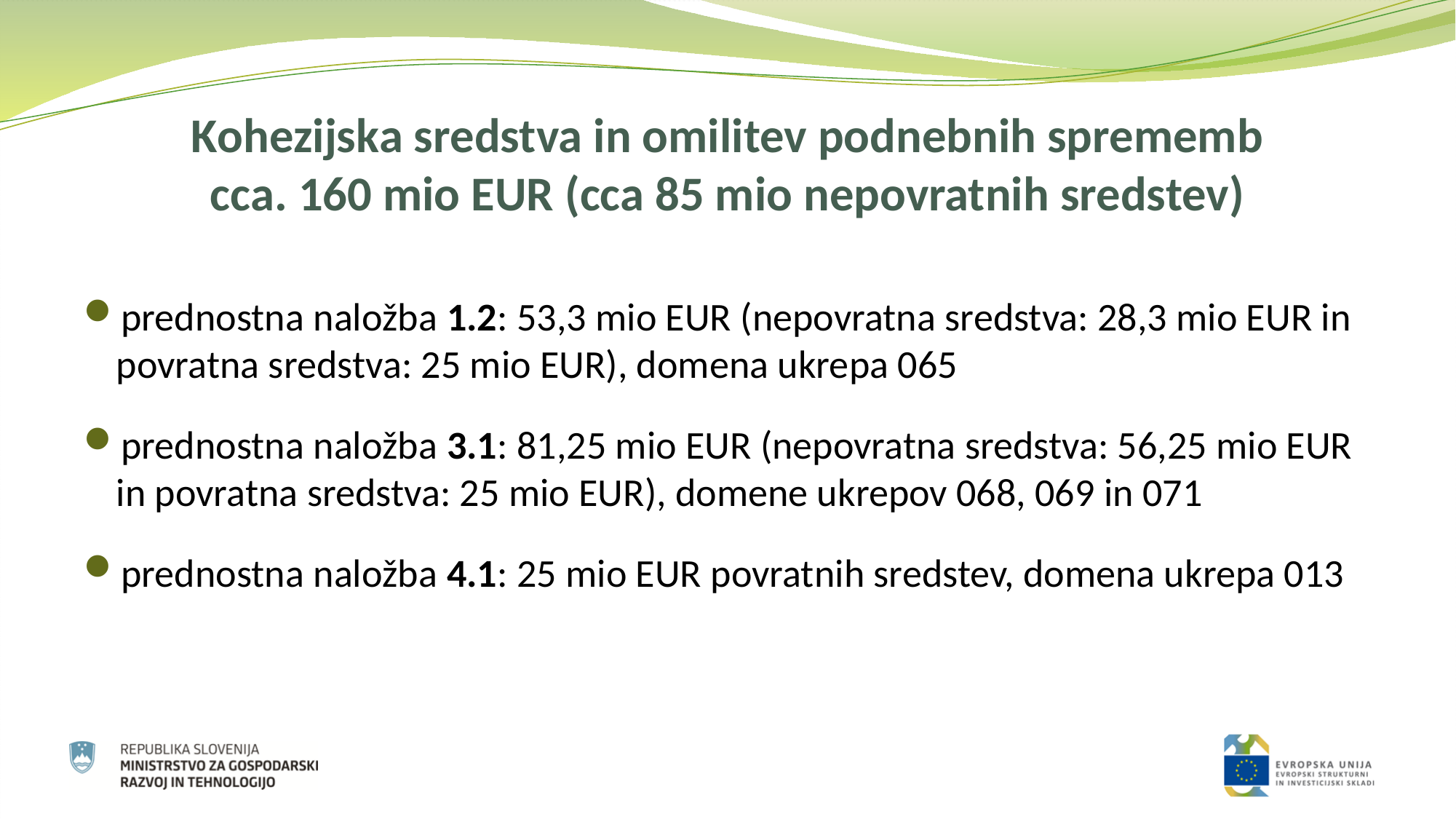

# Kohezijska sredstva in omilitev podnebnih sprememb cca. 160 mio EUR (cca 85 mio nepovratnih sredstev)

prednostna naložba 1.2: 53,3 mio EUR (nepovratna sredstva: 28,3 mio EUR in povratna sredstva: 25 mio EUR), domena ukrepa 065

prednostna naložba 3.1: 81,25 mio EUR (nepovratna sredstva: 56,25 mio EUR in povratna sredstva: 25 mio EUR), domene ukrepov 068, 069 in 071

prednostna naložba 4.1: 25 mio EUR povratnih sredstev, domena ukrepa 013